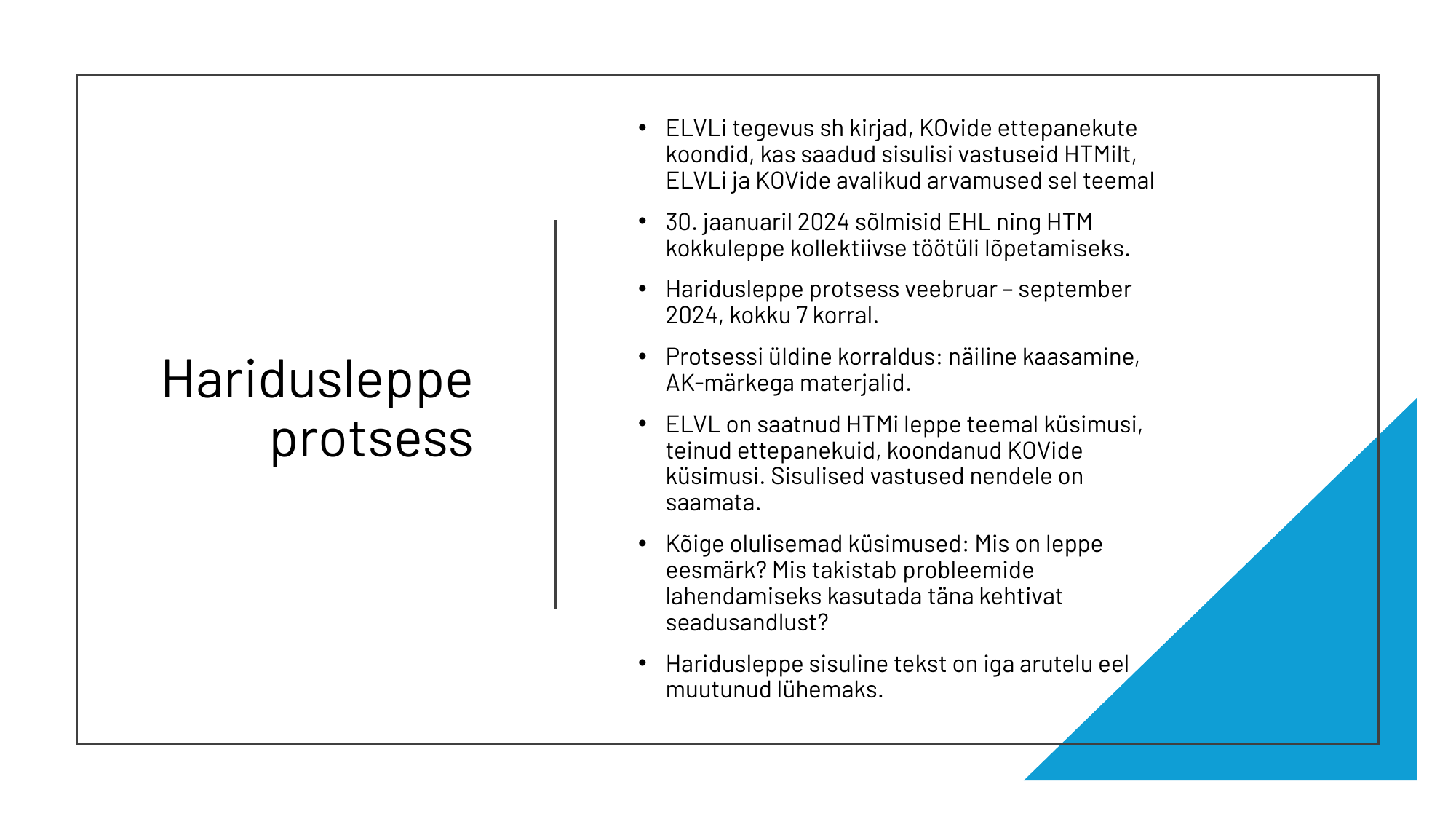

# Haridusleppe protsess
ELVLi tegevus sh kirjad, KOvide ettepanekute koondid, kas saadud sisulisi vastuseid HTMilt, ELVLi ja KOVide avalikud arvamused sel teemal
30. jaanuaril 2024 sõlmisid EHL ning HTM kokkuleppe kollektiivse töötüli lõpetamiseks.
Haridusleppe protsess veebruar – september 2024, kokku 7 korral.
Protsessi üldine korraldus: näiline kaasamine, AK-märkega materjalid.
ELVL on saatnud HTMi leppe teemal küsimusi, teinud ettepanekuid, koondanud KOVide küsimusi. Sisulised vastused nendele on saamata.
Kõige olulisemad küsimused: Mis on leppe eesmärk? Mis takistab probleemide lahendamiseks kasutada täna kehtivat  seadusandlust?
Haridusleppe sisuline tekst on iga arutelu eel muutunud lühemaks.